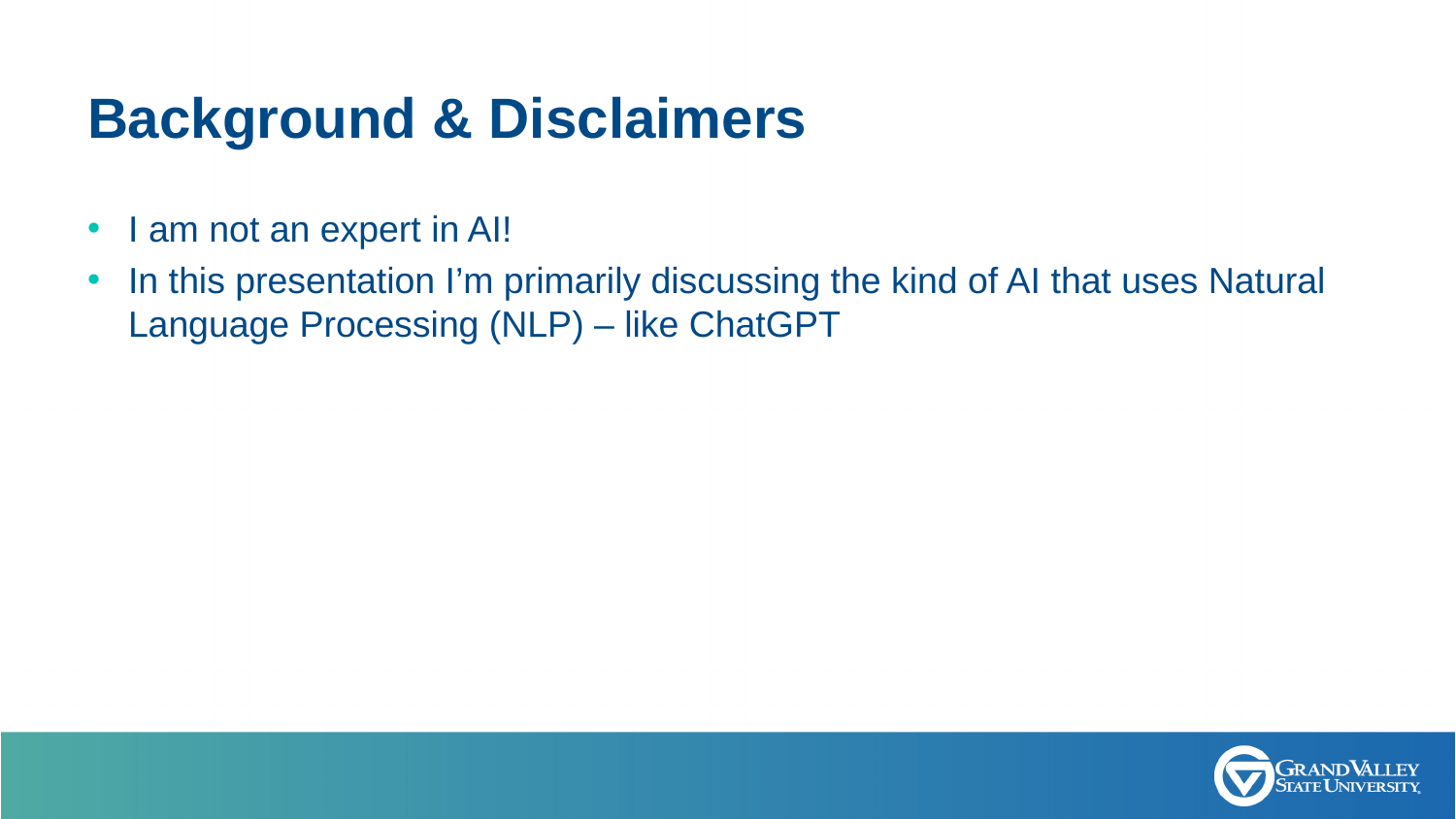

# Background & Disclaimers
I am not an expert in AI!
In this presentation I’m primarily discussing the kind of AI that uses Natural Language Processing (NLP) – like ChatGPT